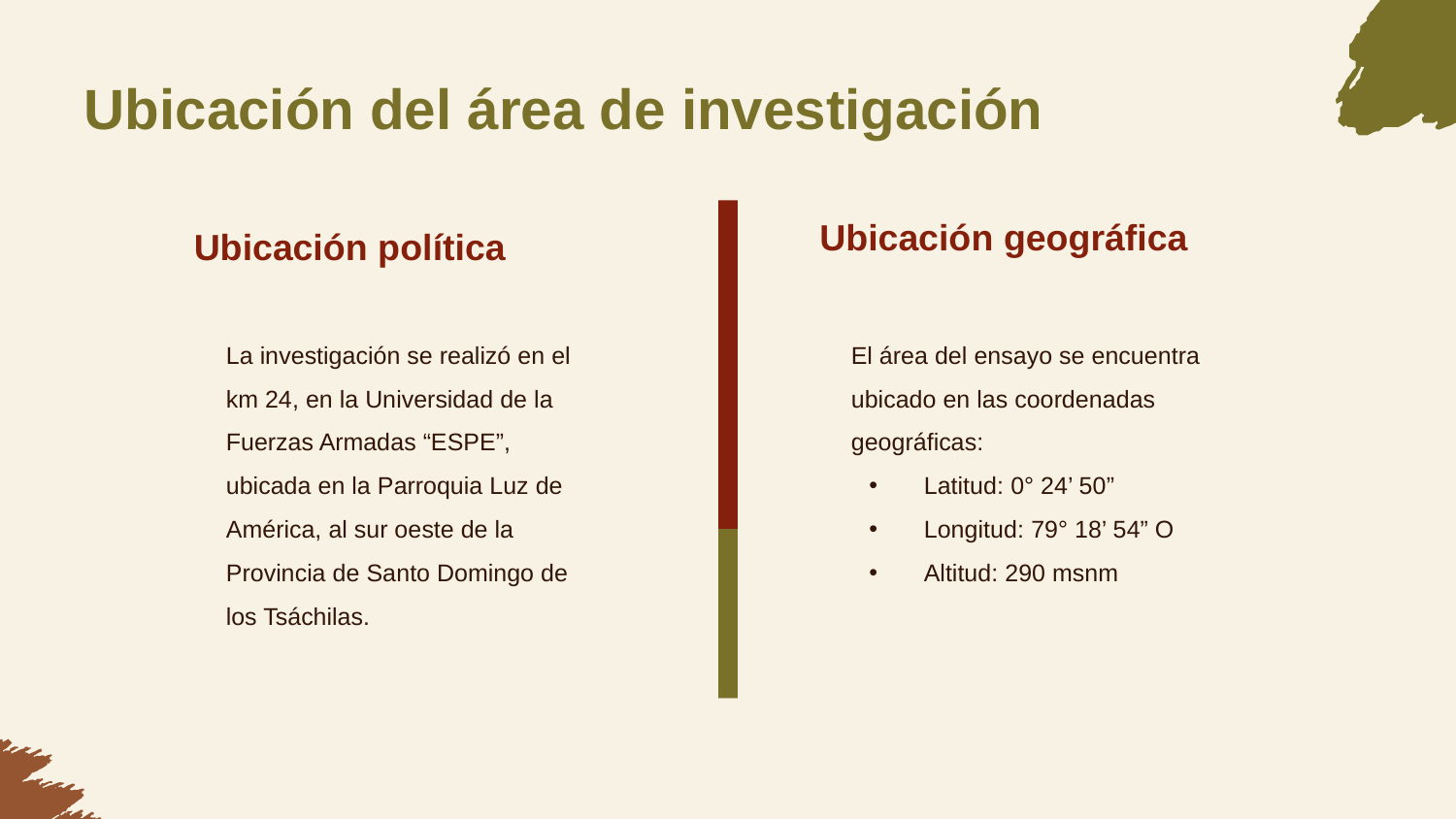

# Ubicación del área de investigación
Ubicación geográfica
Ubicación política
La investigación se realizó en el km 24, en la Universidad de la Fuerzas Armadas “ESPE”, ubicada en la Parroquia Luz de América, al sur oeste de la Provincia de Santo Domingo de los Tsáchilas.
El área del ensayo se encuentra ubicado en las coordenadas geográficas:
Latitud: 0° 24’ 50”
Longitud: 79° 18’ 54” O
Altitud: 290 msnm